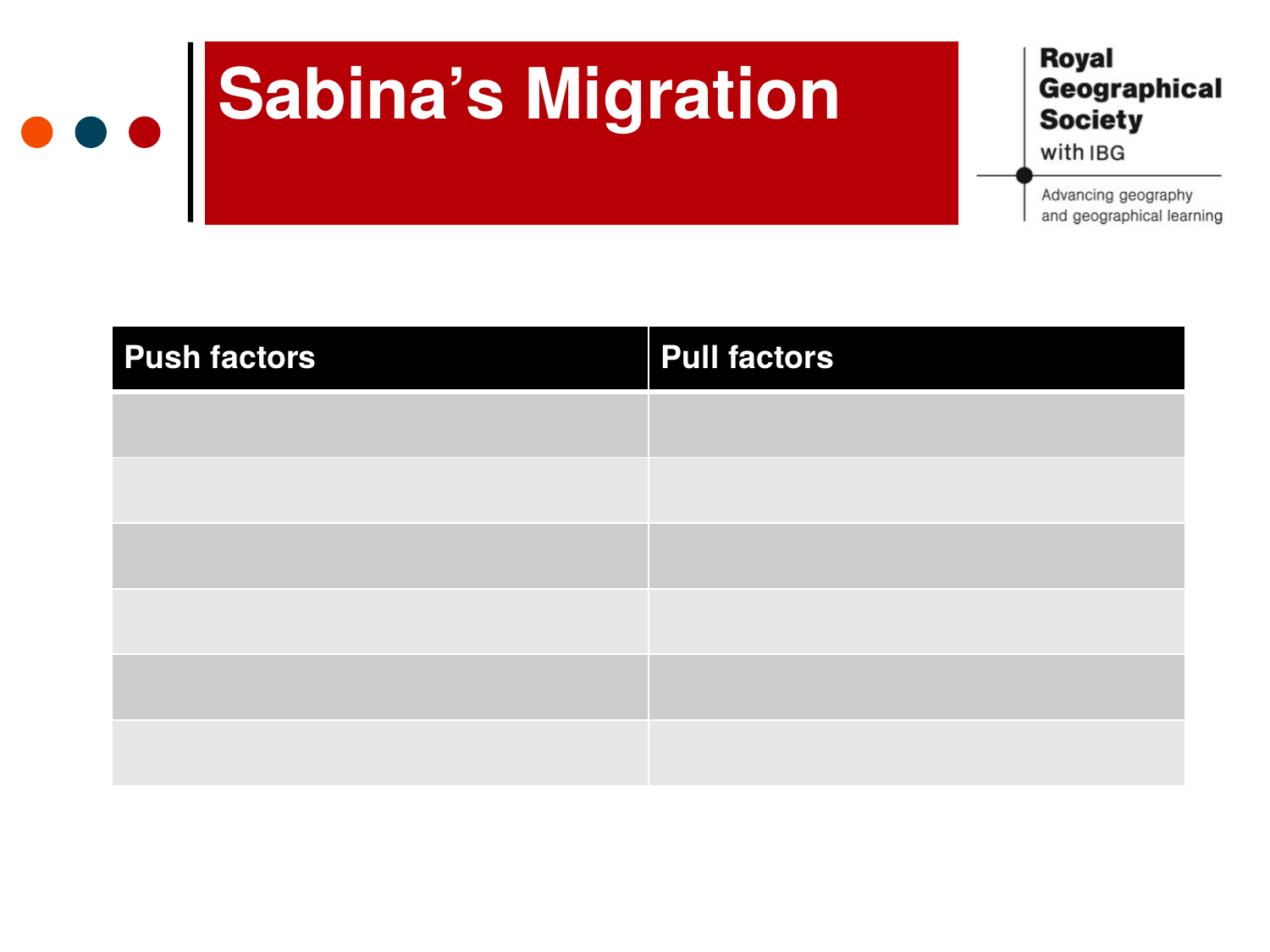

Sabina’s Migration
| Push factors | Pull factors |
| --- | --- |
|  |  |
|  |  |
|  |  |
|  |  |
|  |  |
|  |  |